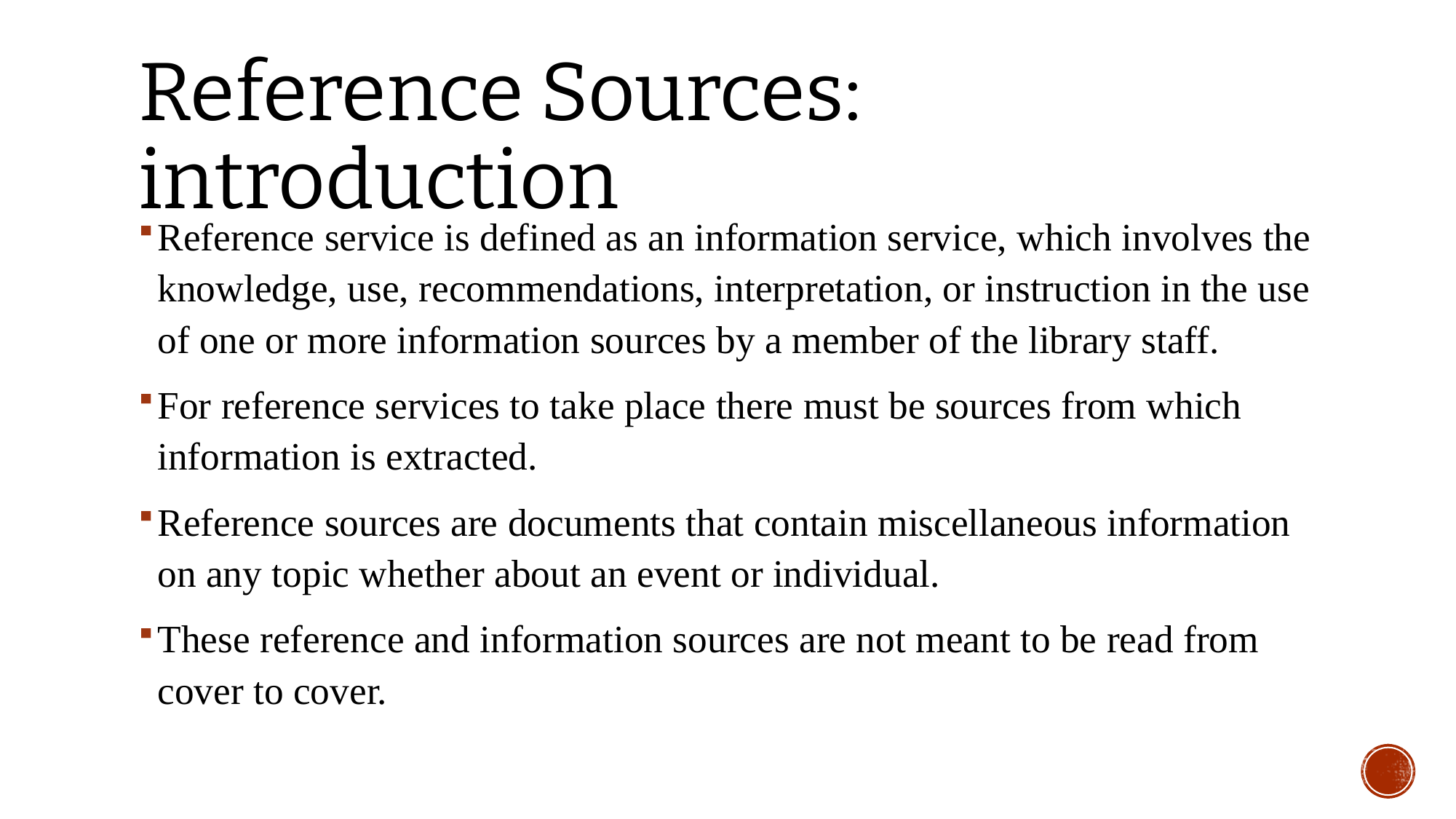

# Reference Sources: introduction
Reference service is defined as an information service, which involves the knowledge, use, recommendations, interpretation, or instruction in the use of one or more information sources by a member of the library staff.
For reference services to take place there must be sources from which information is extracted.
Reference sources are documents that contain miscellaneous information on any topic whether about an event or individual.
These reference and information sources are not meant to be read from cover to cover.